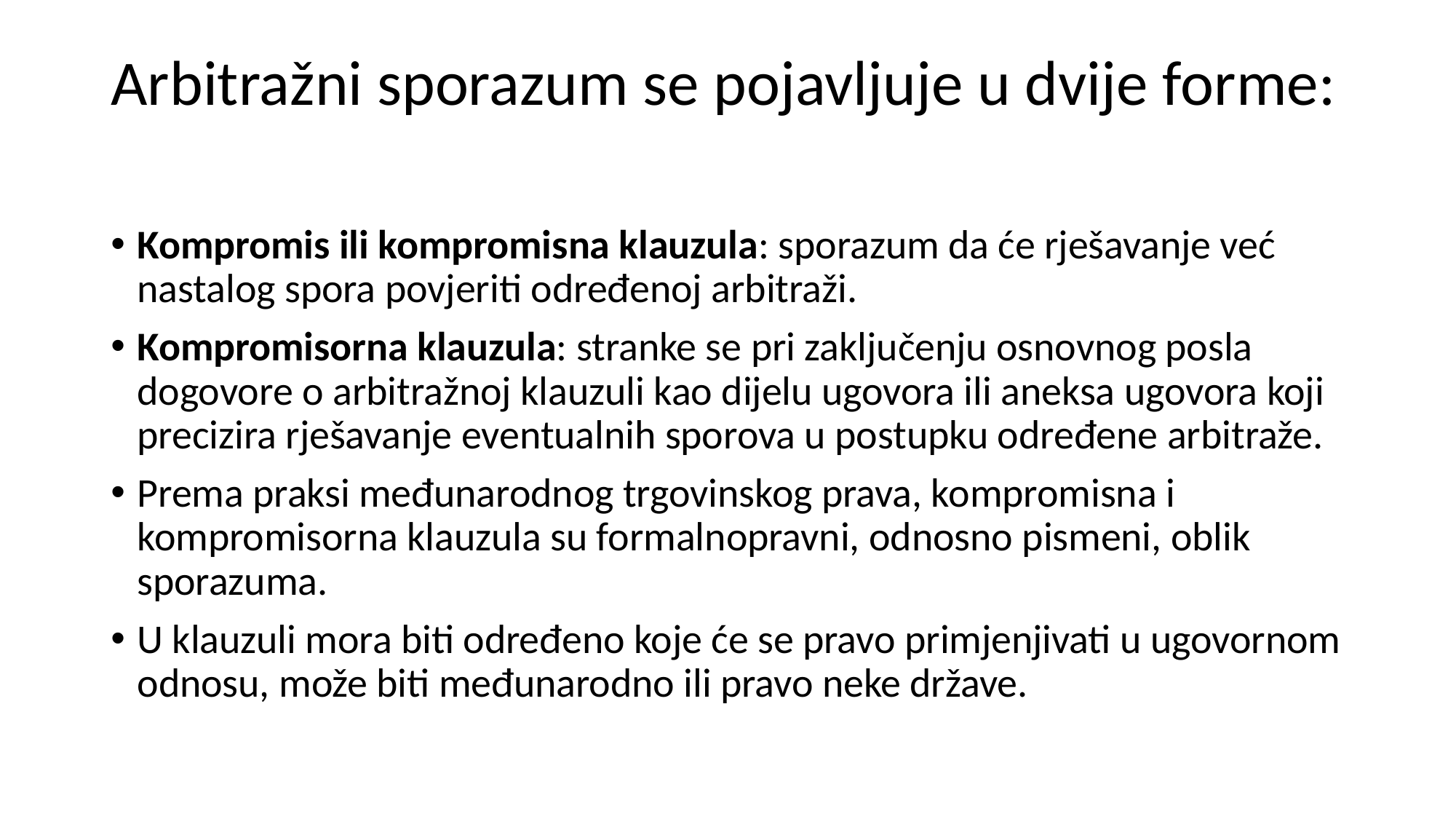

# Arbitražni sporazum se pojavljuje u dvije forme:
Kompromis ili kompromisna klauzula: sporazum da će rješavanje već nastalog spora povjeriti određenoj arbitraži.
Kompromisorna klauzula: stranke se pri zaključenju osnovnog posla dogovore o arbitražnoj klauzuli kao dijelu ugovora ili aneksa ugovora koji precizira rješavanje eventualnih sporova u postupku određene arbitraže.
Prema praksi međunarodnog trgovinskog prava, kompromisna i kompromisorna klauzula su formalnopravni, odnosno pismeni, oblik sporazuma.
U klauzuli mora biti određeno koje će se pravo primjenjivati u ugovornom odnosu, može biti međunarodno ili pravo neke države.